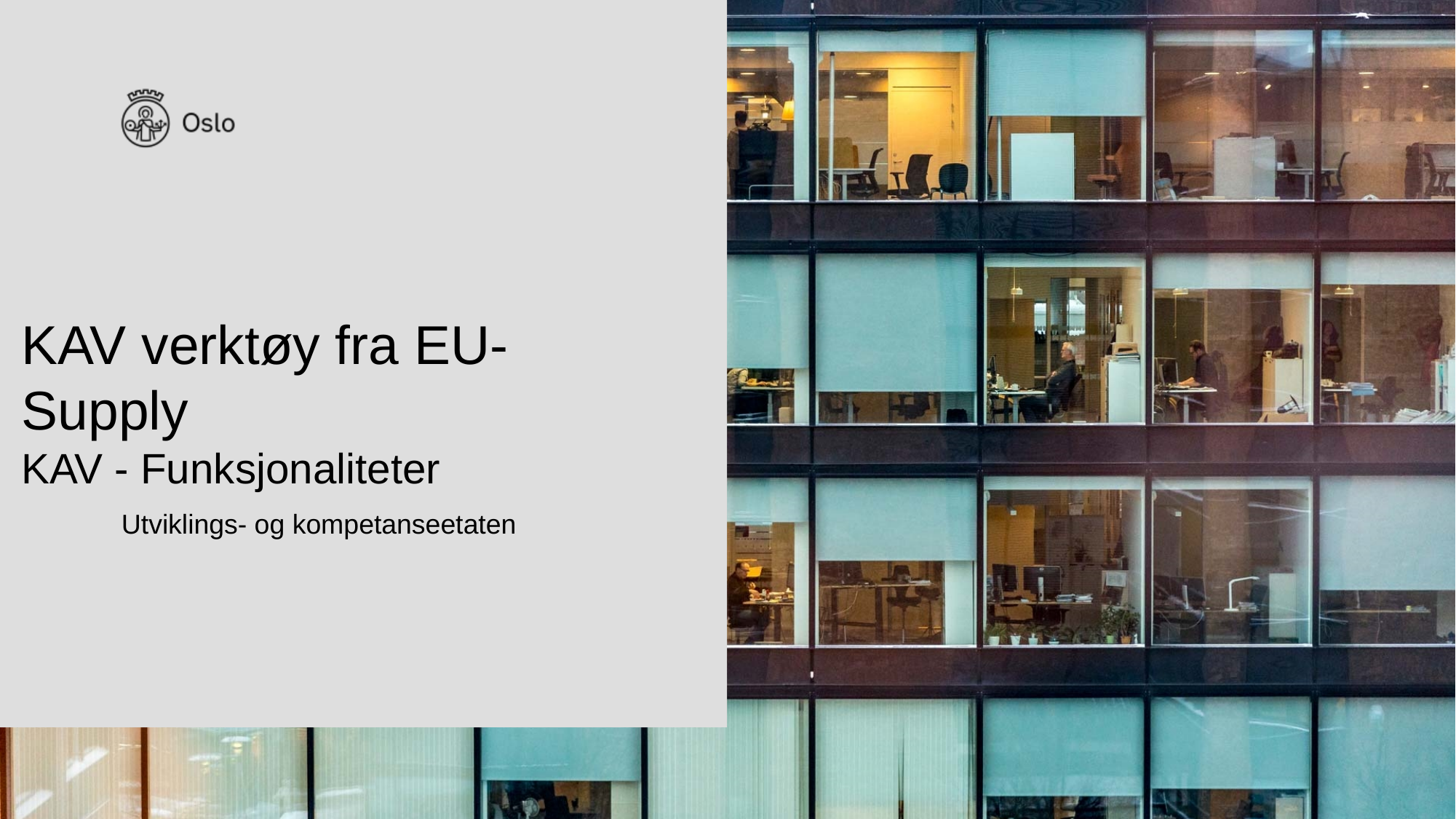

# KAV verktøy fra EU-Supply KAV - Funksjonaliteter
1
16.03.2023